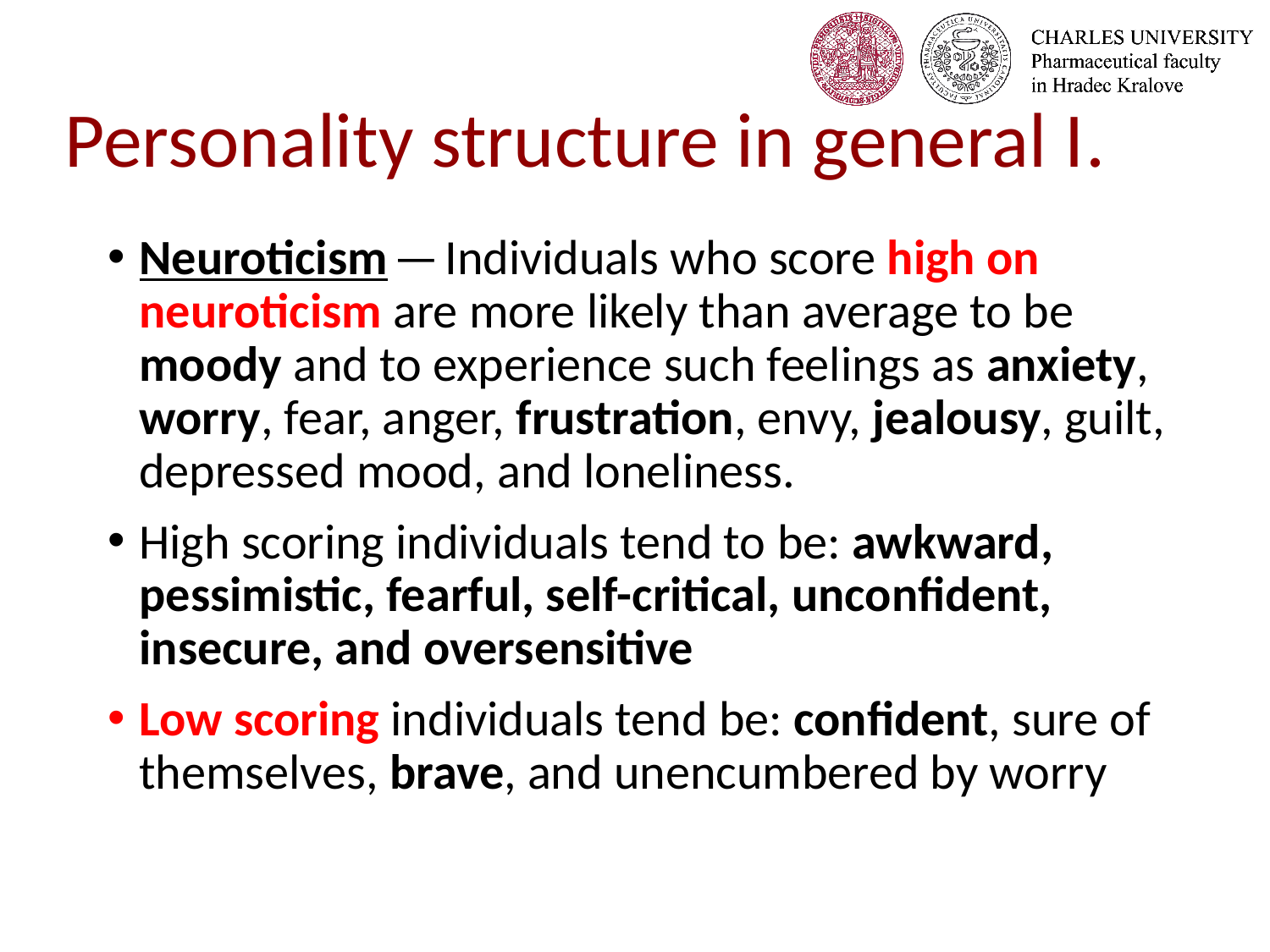

# Personality structure in general I.
Neuroticism — Individuals who score high on neuroticism are more likely than average to be moody and to experience such feelings as anxiety, worry, fear, anger, frustration, envy, jealousy, guilt, depressed mood, and loneliness.
High scoring individuals tend to be: awkward, pessimistic, fearful, self-critical, unconfident, insecure, and oversensitive
Low scoring individuals tend be: confident, sure of themselves, brave, and unencumbered by worry